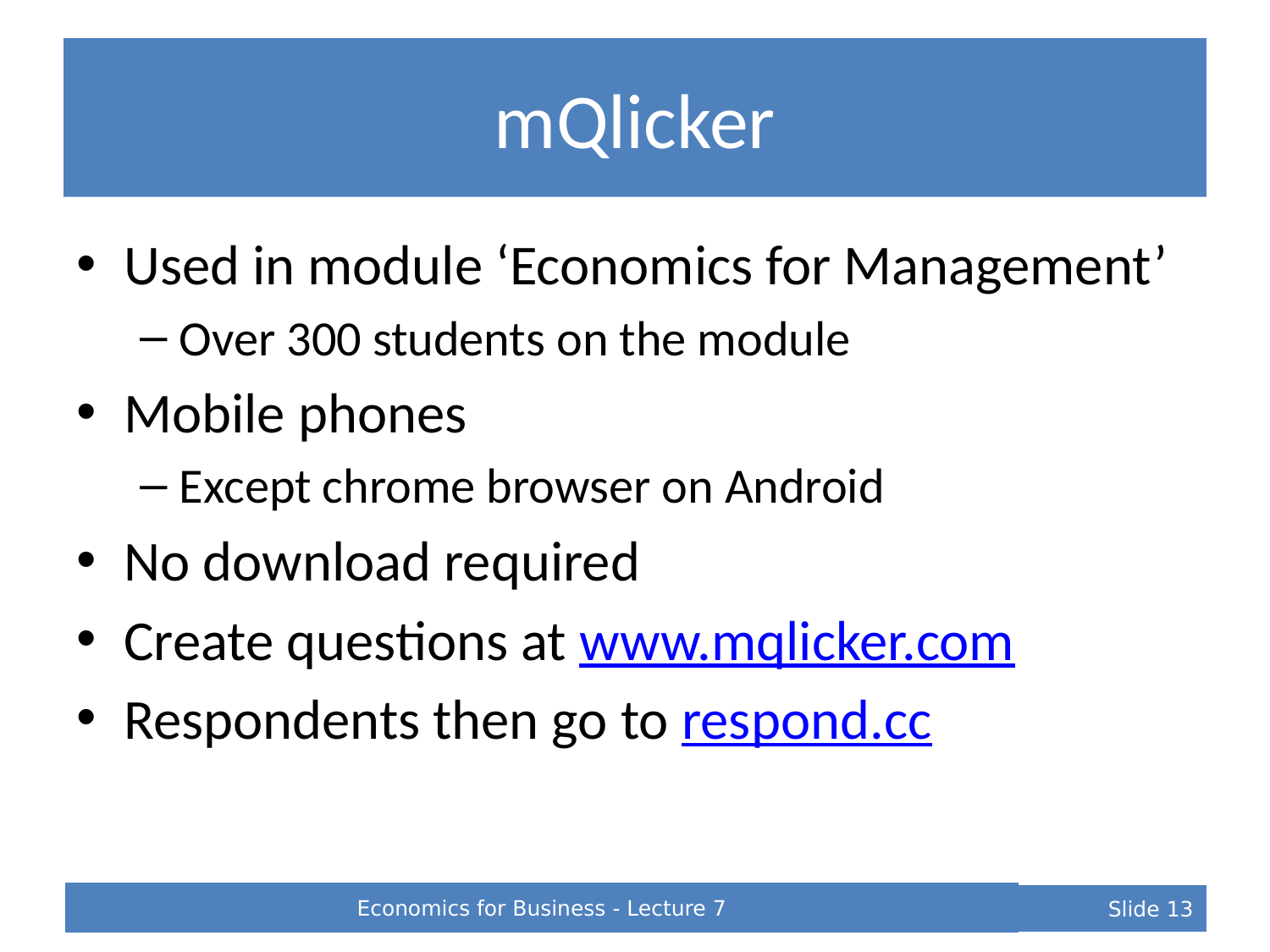

# mQlicker
Used in module ‘Economics for Management’
Over 300 students on the module
Mobile phones
Except chrome browser on Android
No download required
Create questions at www.mqlicker.com
Respondents then go to respond.cc

Economics for Business - Lecture 7
Slide 13